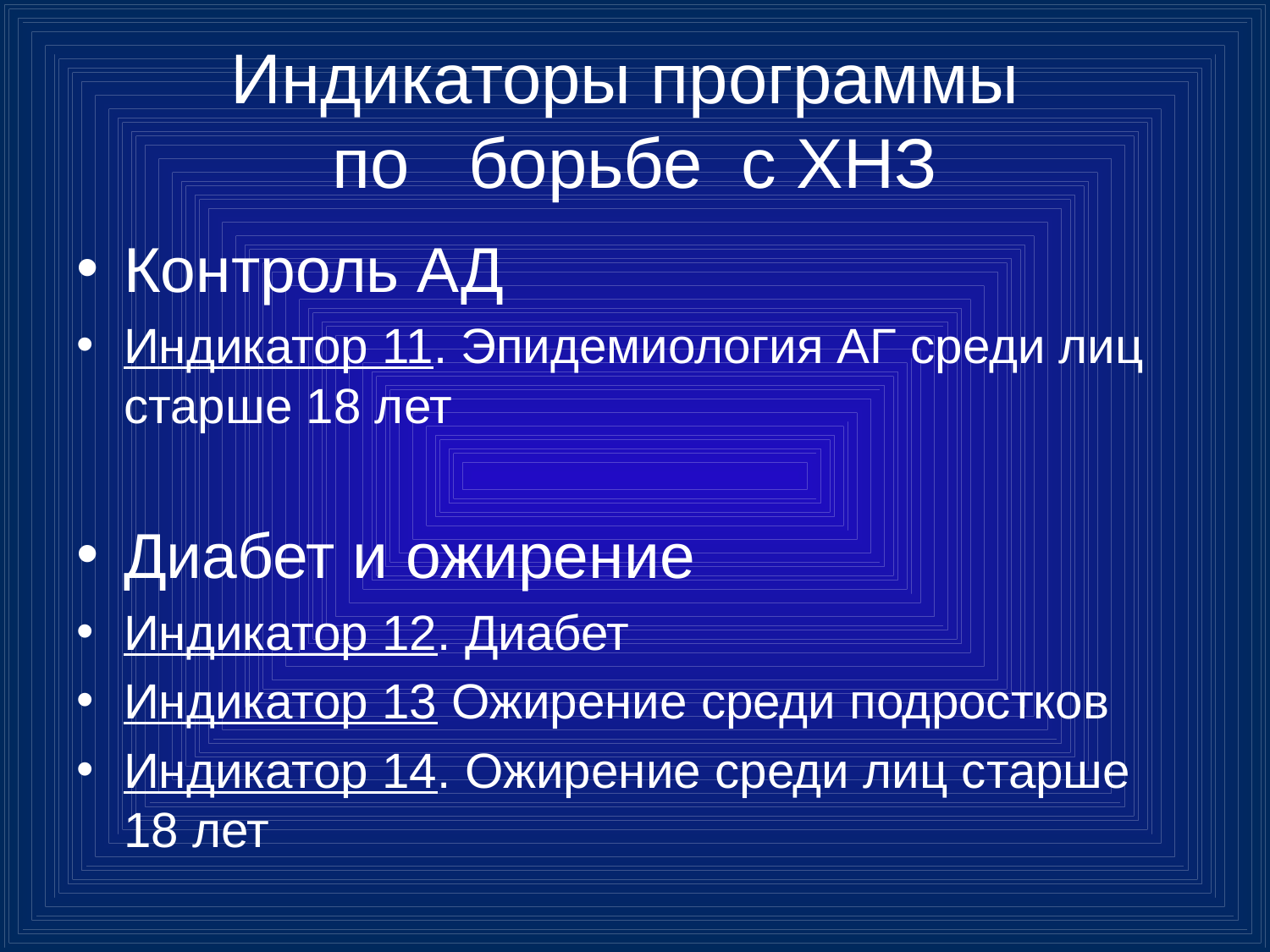

# Индикаторы программы по   борьбе  с ХНЗ
Контроль АД
Индикатор 11. Эпидемиология АГ среди лиц старше 18 лет

Диабет и ожирение
Индикатор 12. Диабет
Индикатор 13 Ожирение среди подростков
Индикатор 14. Ожирение среди лиц старше 18 лет